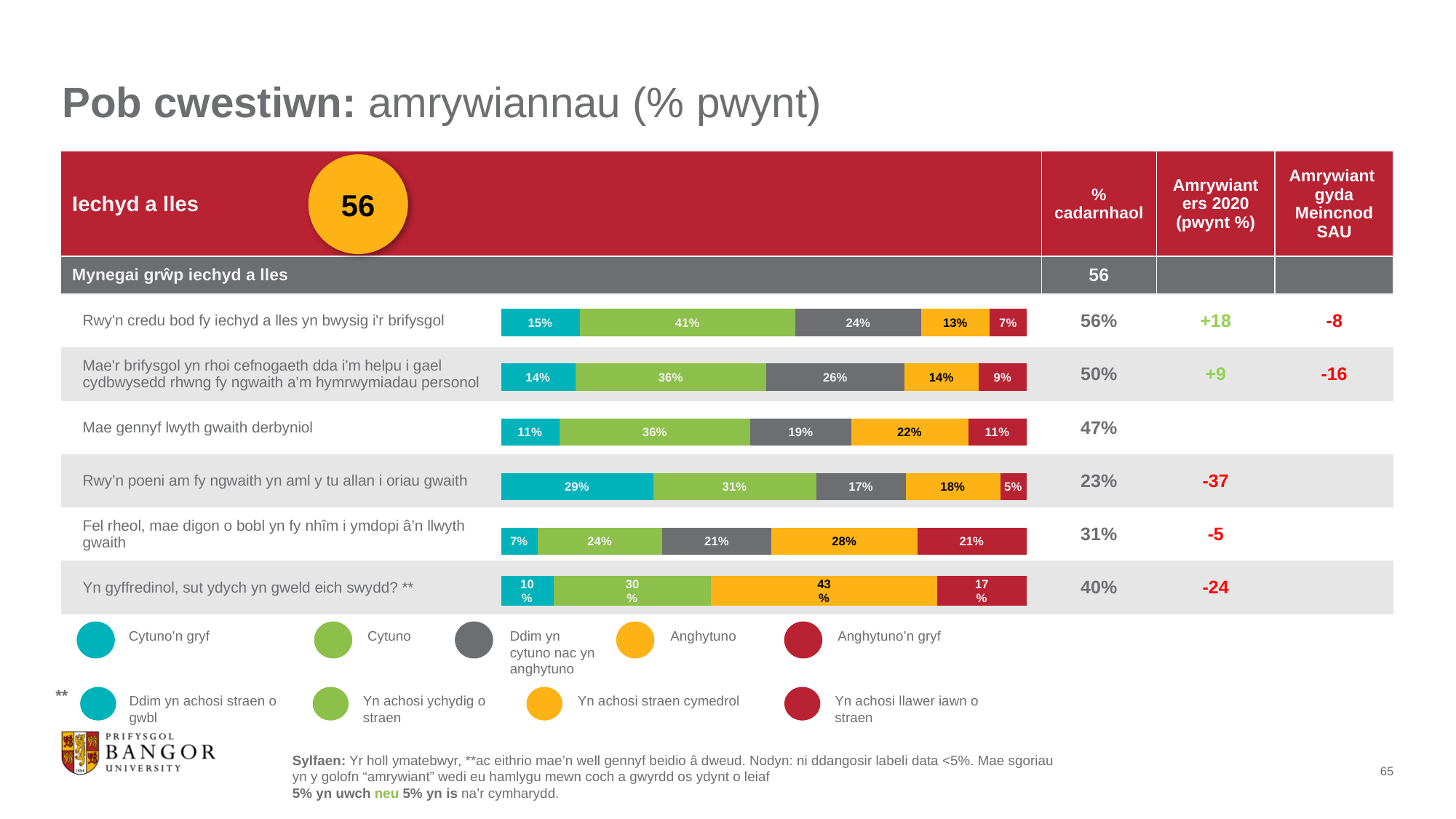

# Pob cwestiwn: amrywiannau (% pwynt)
| Iechyd a lles | % cadarnhaol | Amrywiant ers 2020 (pwynt %) | Amrywiant gyda Meincnod SAU |
| --- | --- | --- | --- |
| Mynegai grŵp iechyd a lles | 56 |  |  |
| Rwy'n credu bod fy iechyd a lles yn bwysig i'r brifysgol | 56% | +18 | -8 |
| Mae'r brifysgol yn rhoi cefnogaeth dda i'm helpu i gael cydbwysedd rhwng fy ngwaith a’m hymrwymiadau personol | 50% | +9 | -16 |
| Mae gennyf lwyth gwaith derbyniol | 47% |  |  |
| Rwy’n poeni am fy ngwaith yn aml y tu allan i oriau gwaith | 23% | -37 |  |
| Fel rheol, mae digon o bobl yn fy nhîm i ymdopi â’n llwyth gwaith | 31% | -5 |  |
| Yn gyffredinol, sut ydych yn gweld eich swydd? \*\* | 40% | -24 |  |
56

### Chart

| Category | Strongly agree | Agree | Neither | Disagree | Strongly disagree |
|---|---|---|---|---|---|
| Statement 1 | 0.15 | 0.41 | 0.24 | 0.13 | 0.07 |
| Statement 2 | 0.14 | 0.36 | 0.26 | 0.14 | 0.09 |
| Statement 3 | 0.11 | 0.36 | 0.19 | 0.22 | 0.11 |
| Statement 4 | 0.29 | 0.31 | 0.17 | 0.18 | 0.05 |
| Statement 5 | 0.07 | 0.24 | 0.21 | 0.28 | 0.21 |

### Chart

| Category | Not at all stressful | Mildly stressful | Moderately stressful | Extremely stressful |
|---|---|---|---|---|
| Statement 1 | 0.1 | 0.3 | 0.43 | 0.17 |

Ddim yn cytuno nac yn anghytuno
Anghytuno
Anghytuno’n gryf
Cytuno
Cytuno’n gryf
**

Yn achosi straen cymedrol
Yn achosi llawer iawn o straen
Yn achosi ychydig o straen
Ddim yn achosi straen o gwbl
Sylfaen: Yr holl ymatebwyr, **ac eithrio mae’n well gennyf beidio â dweud. Nodyn: ni ddangosir labeli data <5%. Mae sgoriau yn y golofn “amrywiant” wedi eu hamlygu mewn coch a gwyrdd os ydynt o leiaf
5% yn uwch neu 5% yn is na’r cymharydd.